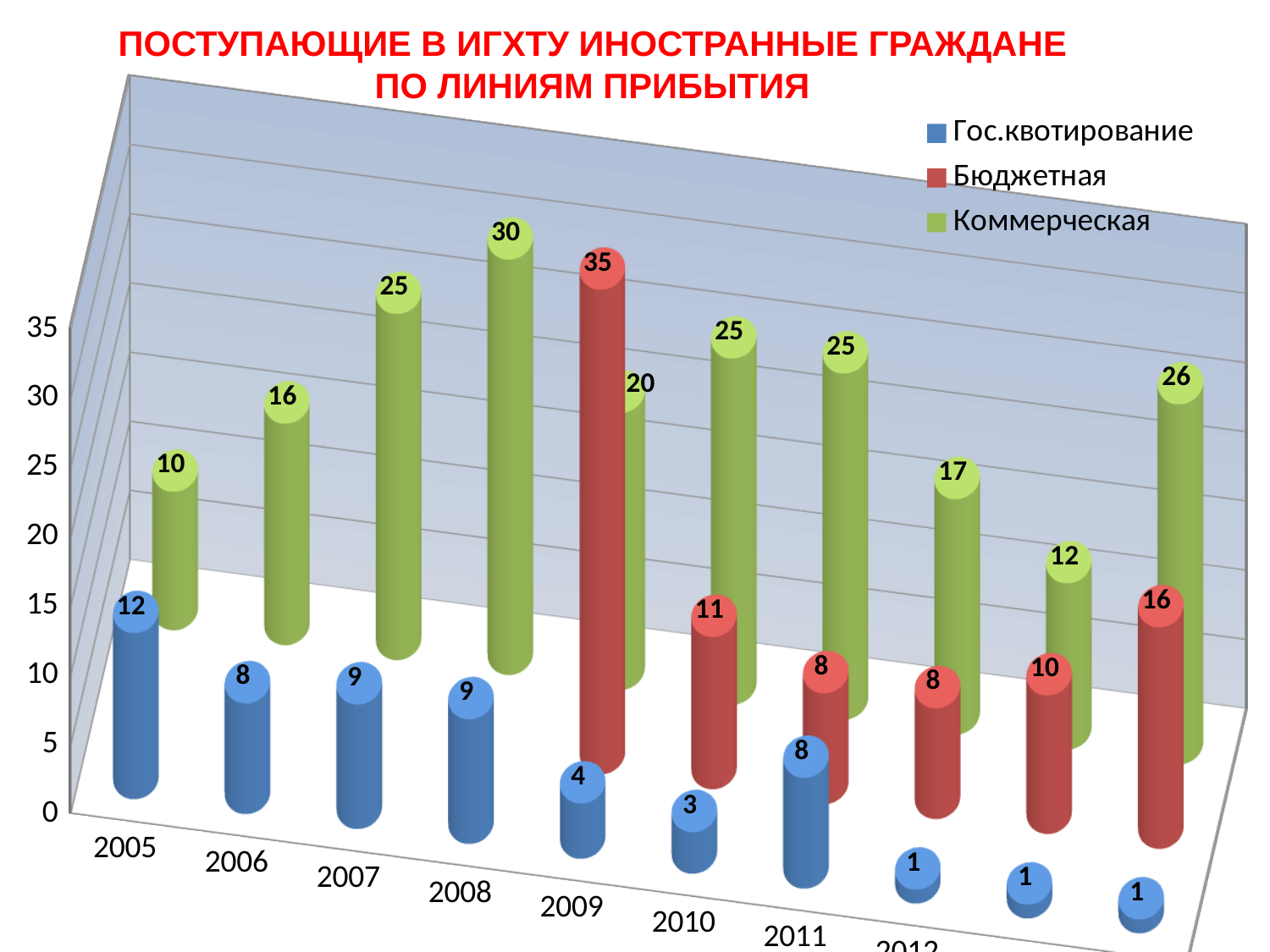

# Поступающие В ИГХТУ ИНОСТРАННЫЕ ГРАЖДАНЕ ПО ЛИНИЯМ ПРИБЫТИЯ

[unsupported chart]